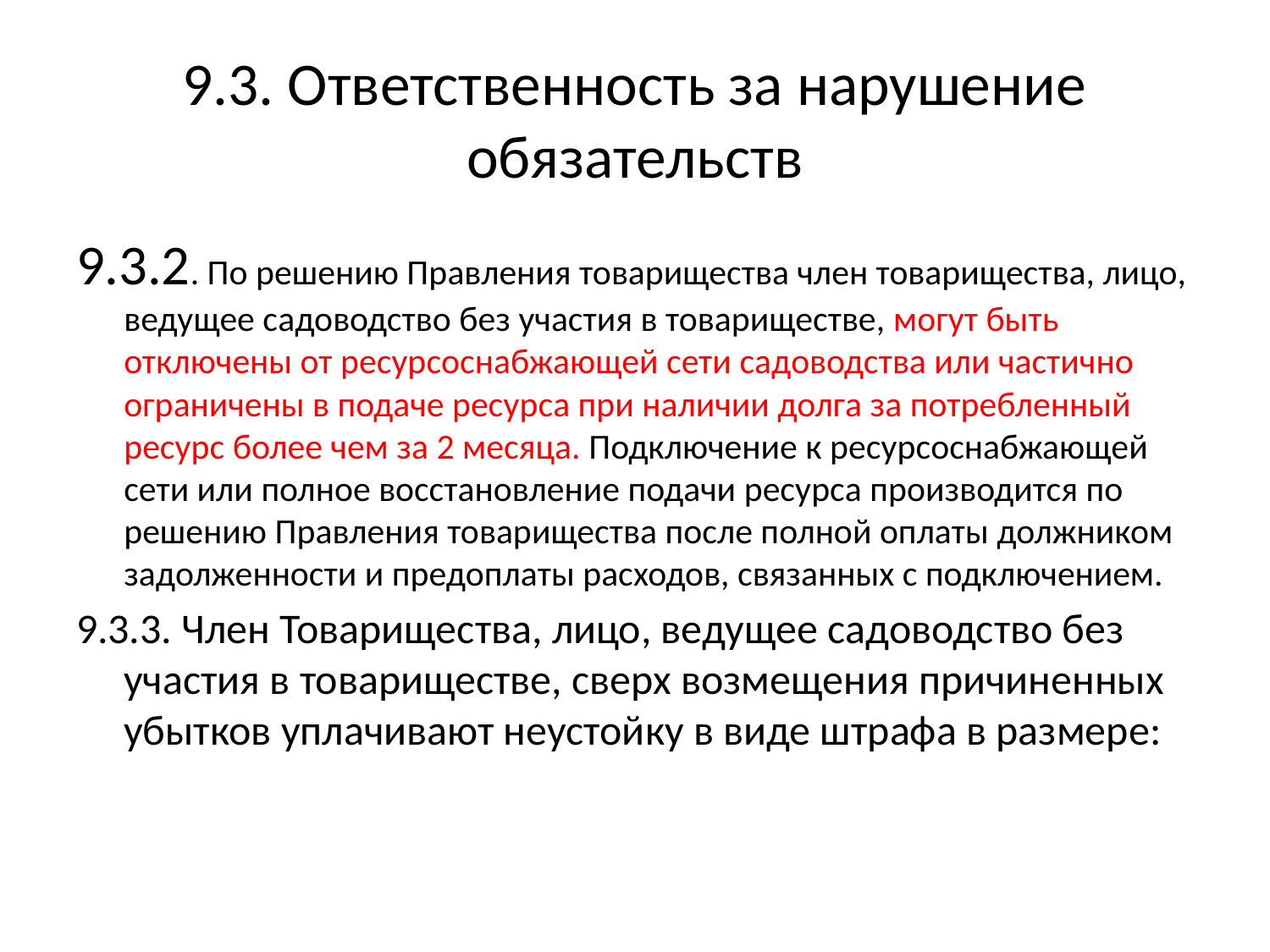

# 9.3. Ответственность за нарушение обязательств
9.3.2. По решению Правления товарищества член товарищества, лицо, ведущее садоводство без участия в товариществе, могут быть отключены от ресурсоснабжающей сети садоводства или частично ограничены в подаче ресурса при наличии долга за потребленный ресурс более чем за 2 месяца. Подключение к ресурсоснабжающей сети или полное восстановление подачи ресурса производится по решению Правления товарищества после полной оплаты должником задолженности и предоплаты расходов, связанных с подключением.
9.3.3. Член Товарищества, лицо, ведущее садоводство без участия в товариществе, сверх возмещения причиненных убытков уплачивают неустойку в виде штрафа в размере: